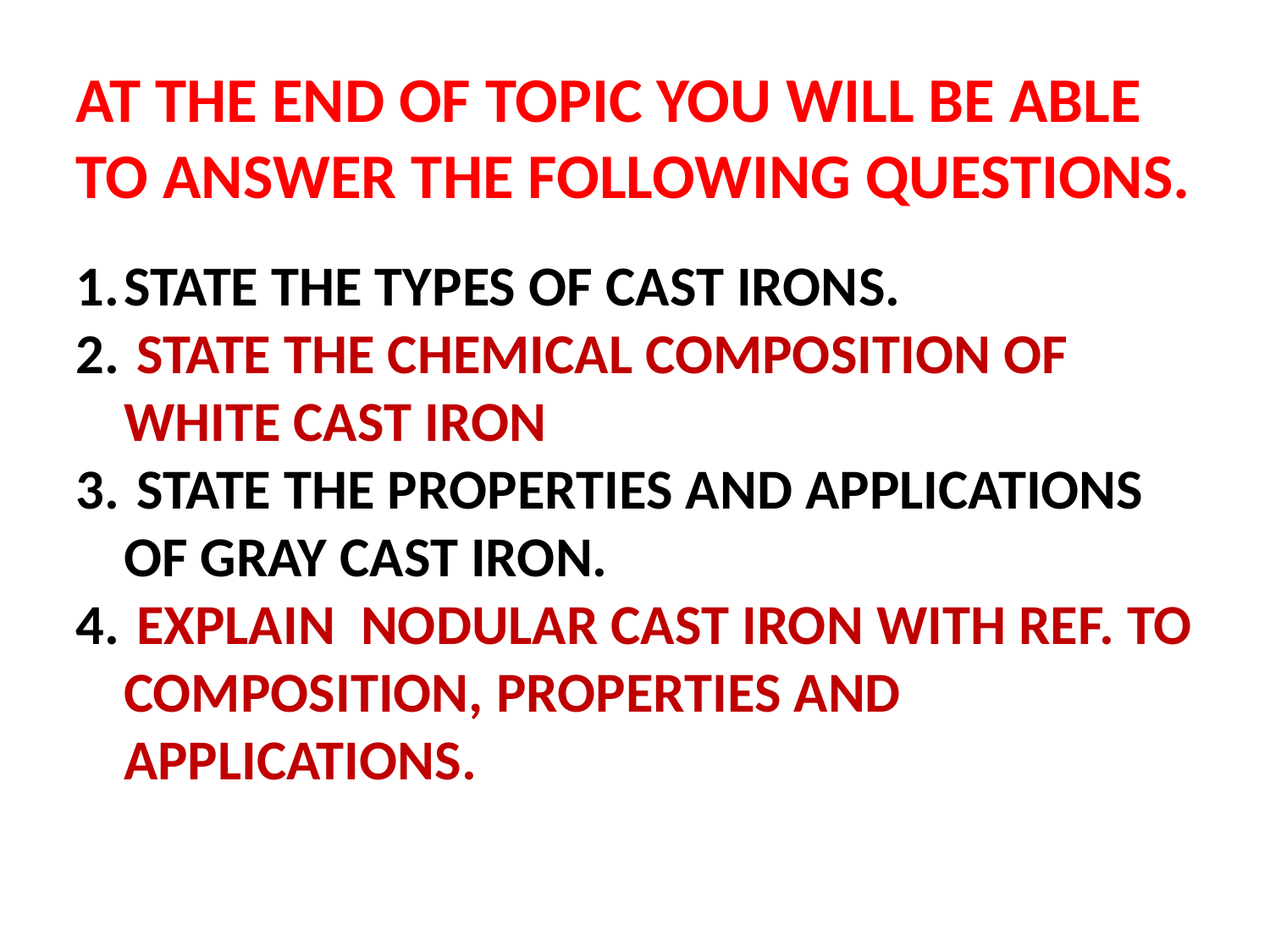

AT THE END OF TOPIC YOU WILL BE ABLE TO ANSWER THE FOLLOWING QUESTIONS.

STATE THE TYPES OF CAST IRONS.
 STATE THE CHEMICAL COMPOSITION OF WHITE CAST IRON
 STATE THE PROPERTIES AND APPLICATIONS OF GRAY CAST IRON.
 EXPLAIN  NODULAR CAST IRON WITH REF. TO COMPOSITION, PROPERTIES AND APPLICATIONS.